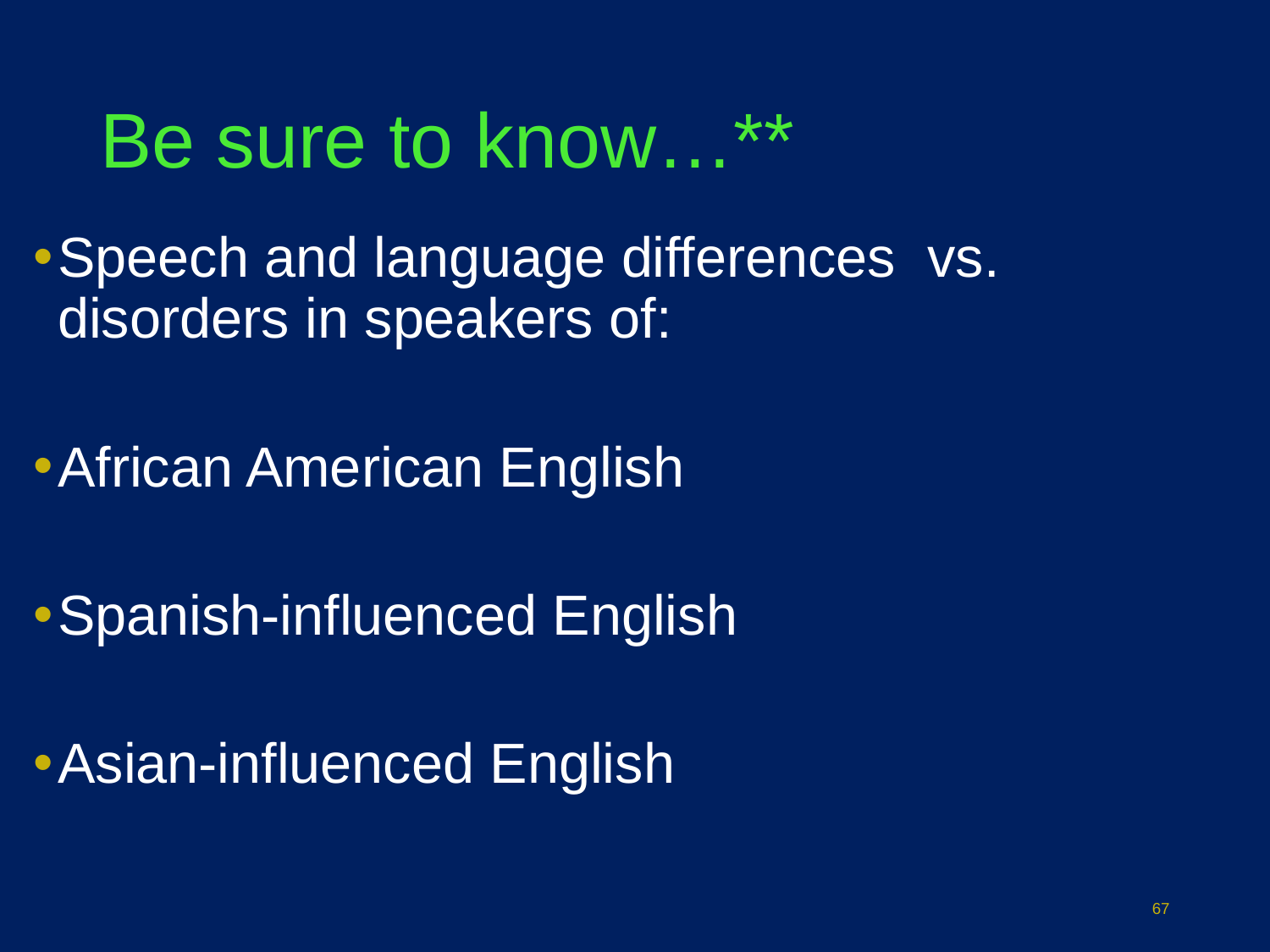

# Be sure to know…**
Speech and language differences  vs. disorders in speakers of:

African American English

Spanish-influenced English

Asian-influenced English
67